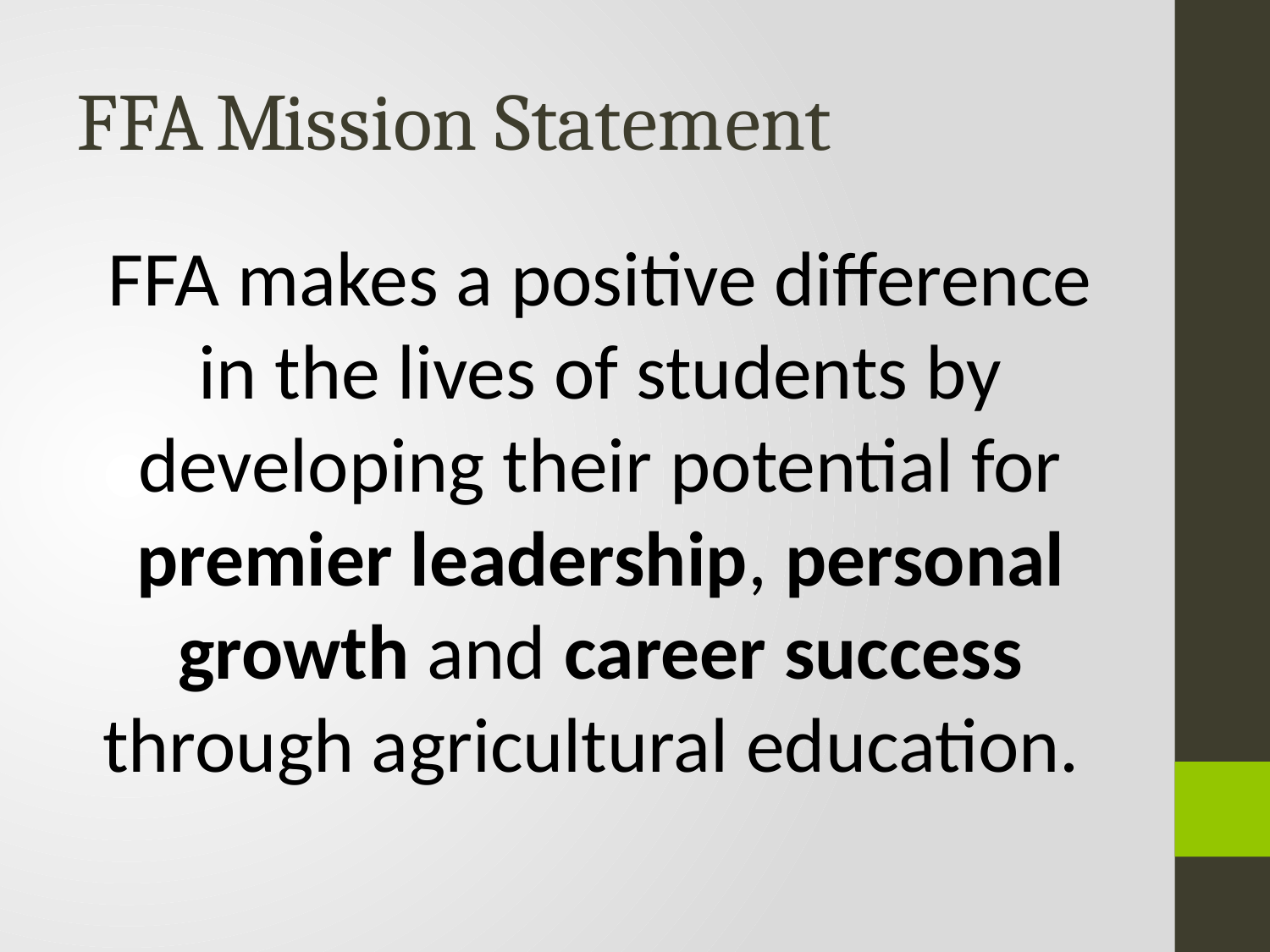

# FFA Mission Statement
FFA makes a positive difference in the lives of students by developing their potential for premier leadership, personal growth and career success through agricultural education.